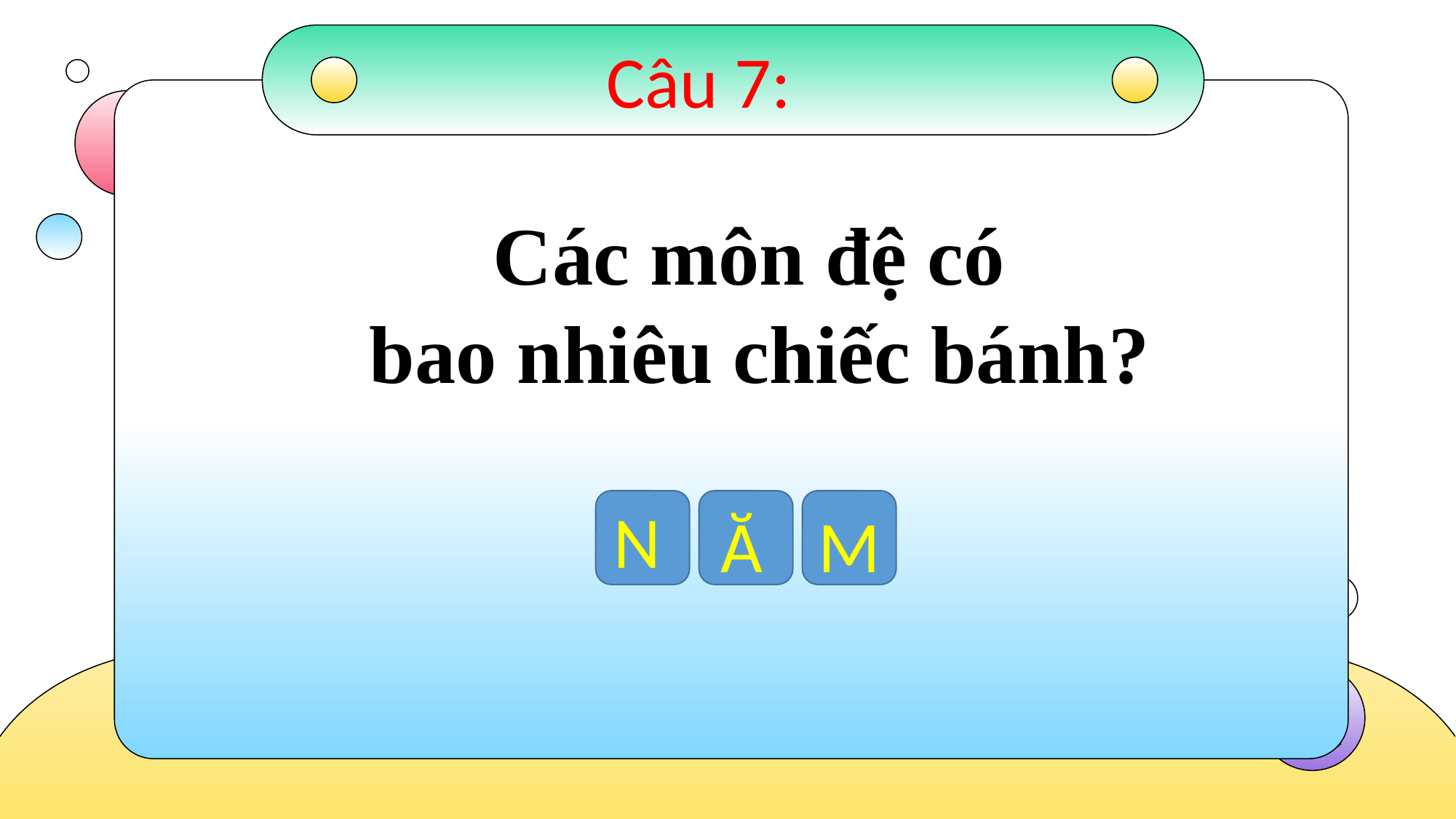

Câu 7:

Các môn đệ có
bao nhiêu chiếc bánh?

N

Ă
M